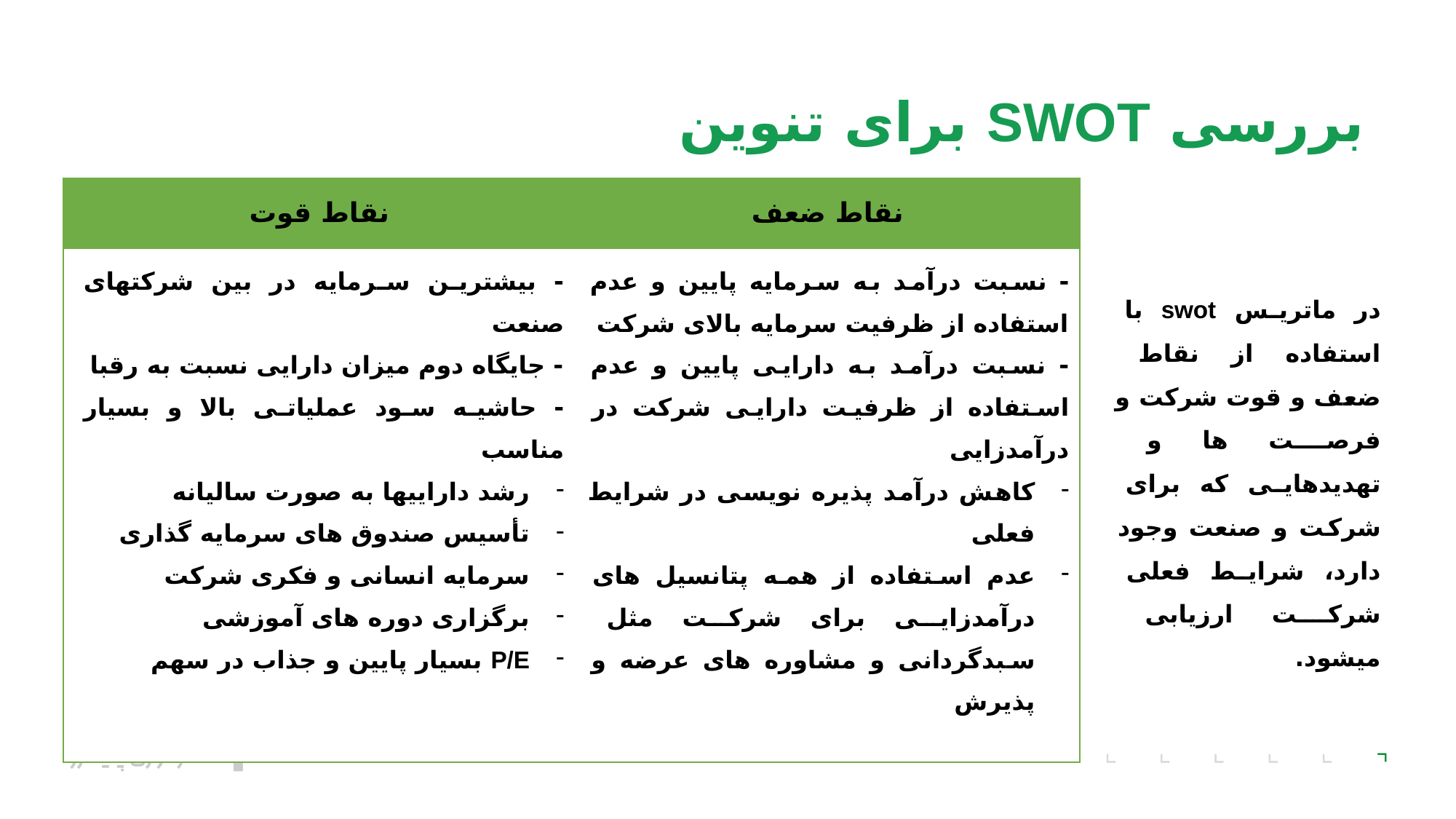

بررسی SWOT برای تنوین
| نقاط قوت | نقاط ضعف |
| --- | --- |
| - بیشترین سرمایه در بین شرکتهای صنعت - جایگاه دوم میزان دارایی نسبت به رقبا - حاشیه سود عملیاتی بالا و بسیار مناسب رشد داراییها به صورت سالیانه تأسیس صندوق های سرمایه گذاری سرمایه انسانی و فکری شرکت برگزاری دوره های آموزشی P/E بسیار پایین و جذاب در سهم | - نسبت درآمد به سرمایه پایین و عدم استفاده از ظرفیت سرمایه بالای شرکت - نسبت درآمد به دارایی پایین و عدم استفاده از ظرفیت دارایی شرکت در درآمدزایی کاهش درآمد پذیره نویسی در شرایط فعلی عدم استفاده از همه پتانسیل های درآمدزایی برای شرکت مثل سبدگردانی و مشاوره های عرضه و پذیرش |
در ماتریس swot با استفاده از نقاط ضعف و قوت شرکت و فرصت ها و تهدیدهایی که برای شرکت و صنعت وجود دارد، شرایط فعلی شرکت ارزیابی میشود.